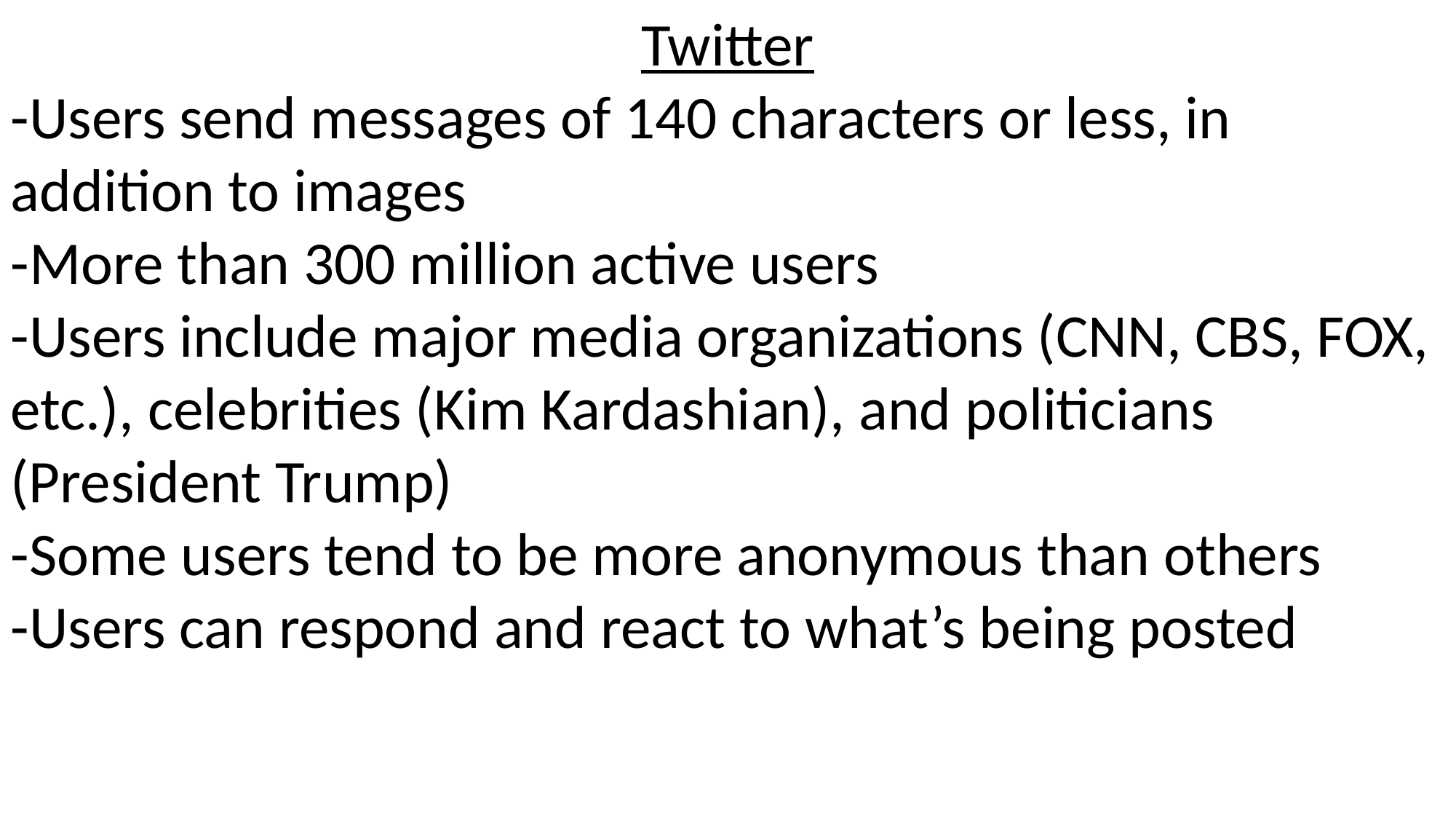

Twitter
-Users send messages of 140 characters or less, in addition to images
-More than 300 million active users
-Users include major media organizations (CNN, CBS, FOX, etc.), celebrities (Kim Kardashian), and politicians (President Trump)
-Some users tend to be more anonymous than others
-Users can respond and react to what’s being posted